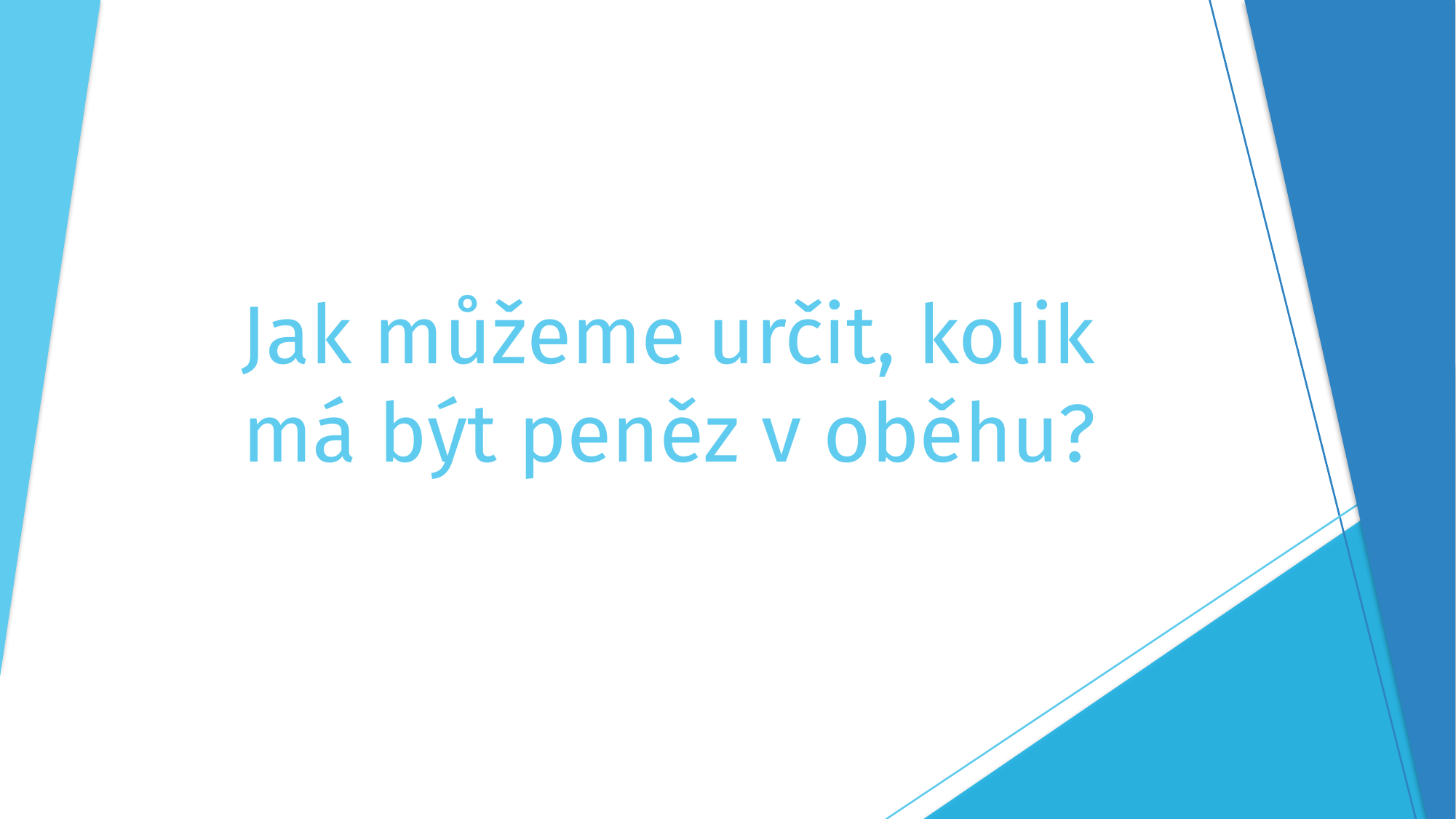

# Jak můžeme určit, kolik má být peněz v oběhu?